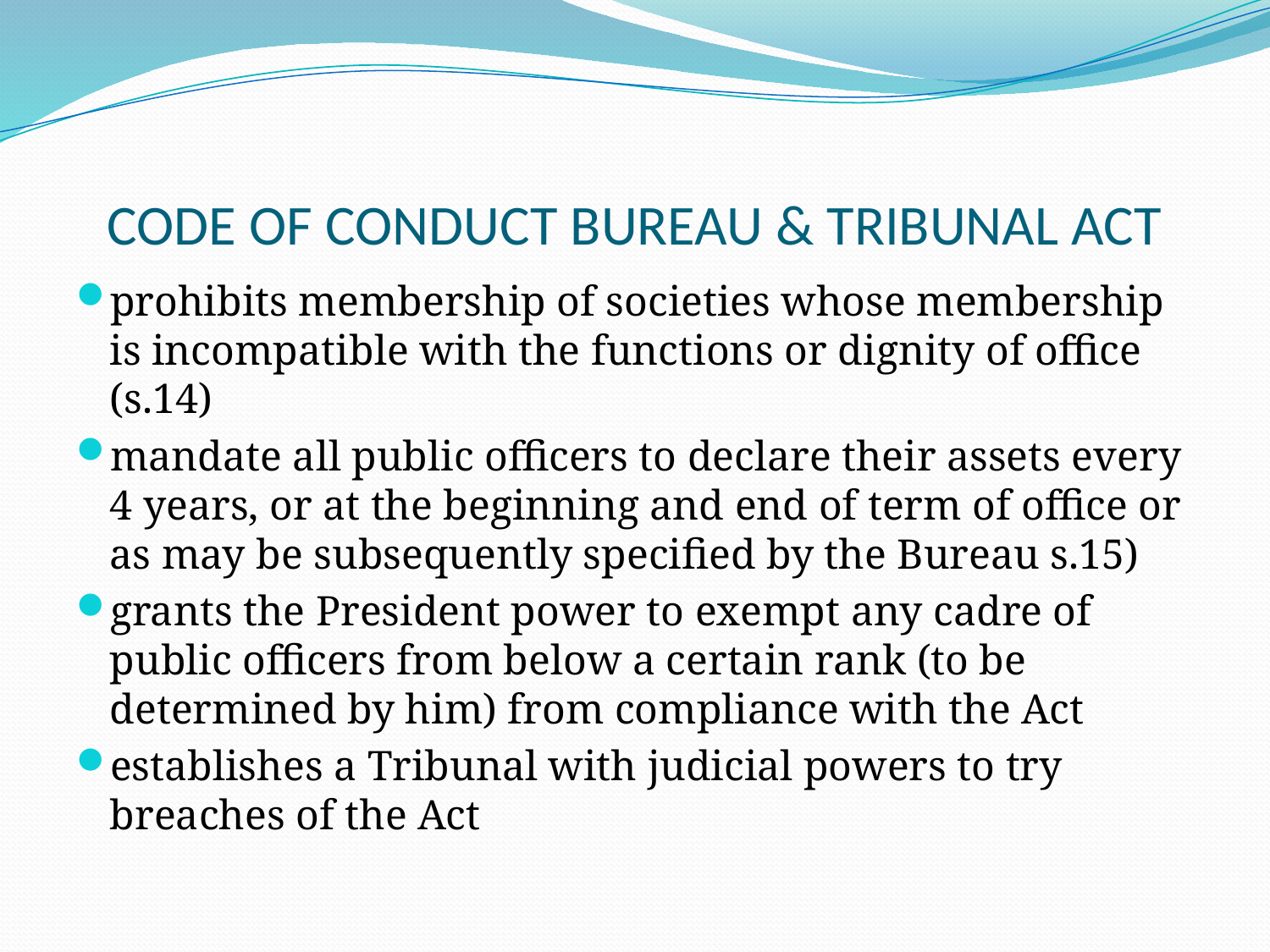

# CODE OF CONDUCT BUREAU & TRIBUNAL ACT
prohibits membership of societies whose membership is incompatible with the functions or dignity of office (s.14)
mandate all public officers to declare their assets every 4 years, or at the beginning and end of term of office or as may be subsequently specified by the Bureau s.15)
grants the President power to exempt any cadre of public officers from below a certain rank (to be determined by him) from compliance with the Act
establishes a Tribunal with judicial powers to try breaches of the Act